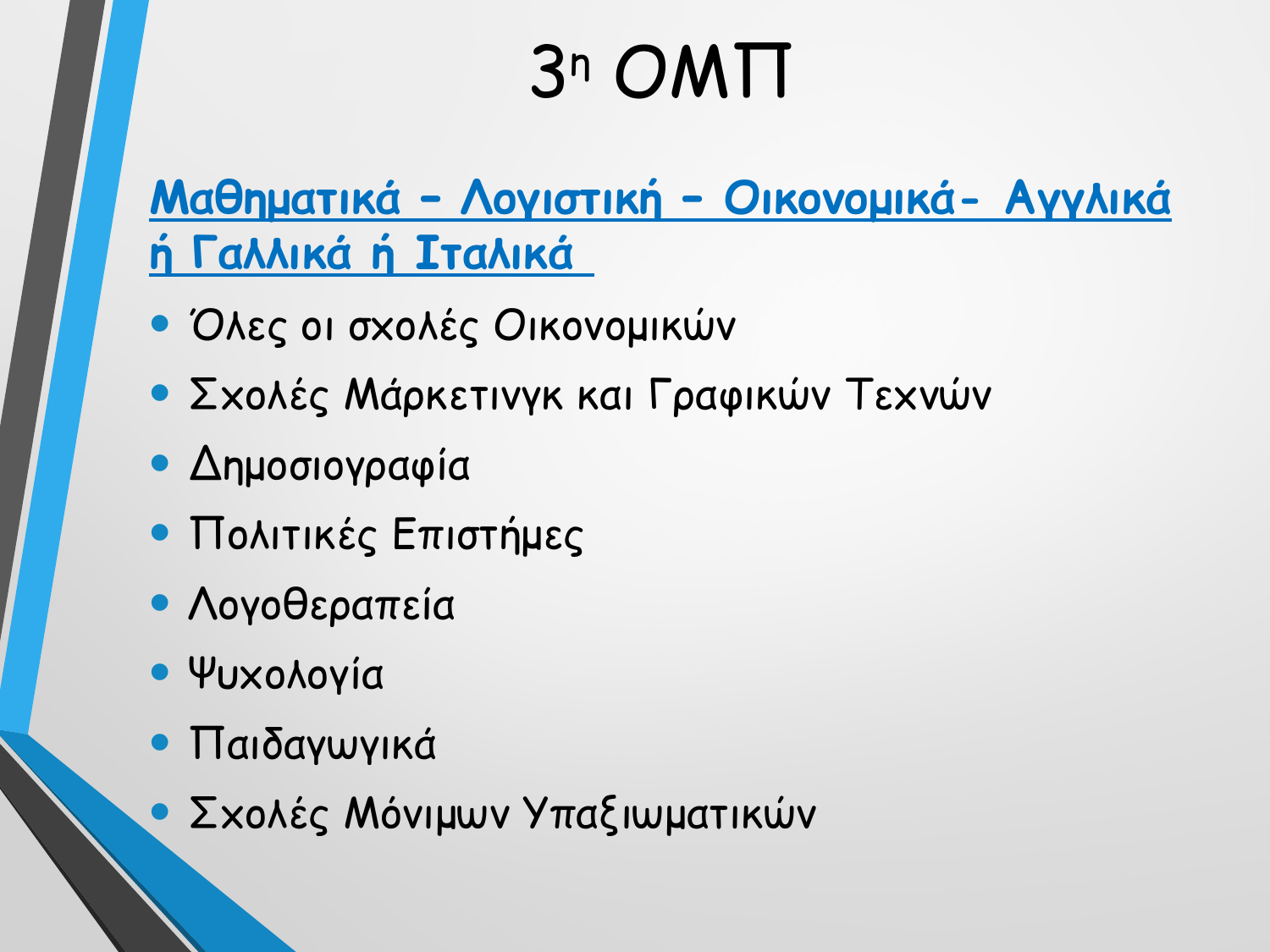

# 3η ΟΜΠ
Μαθηματικά – Λογιστική – Οικονομικά- Αγγλικά ή Γαλλικά ή Ιταλικά
Όλες οι σχολές Οικονομικών
Σχολές Μάρκετινγκ και Γραφικών Τεχνών
Δημοσιογραφία
Πολιτικές Επιστήμες
Λογοθεραπεία
Ψυχολογία
Παιδαγωγικά
Σχολές Μόνιμων Υπαξιωματικών